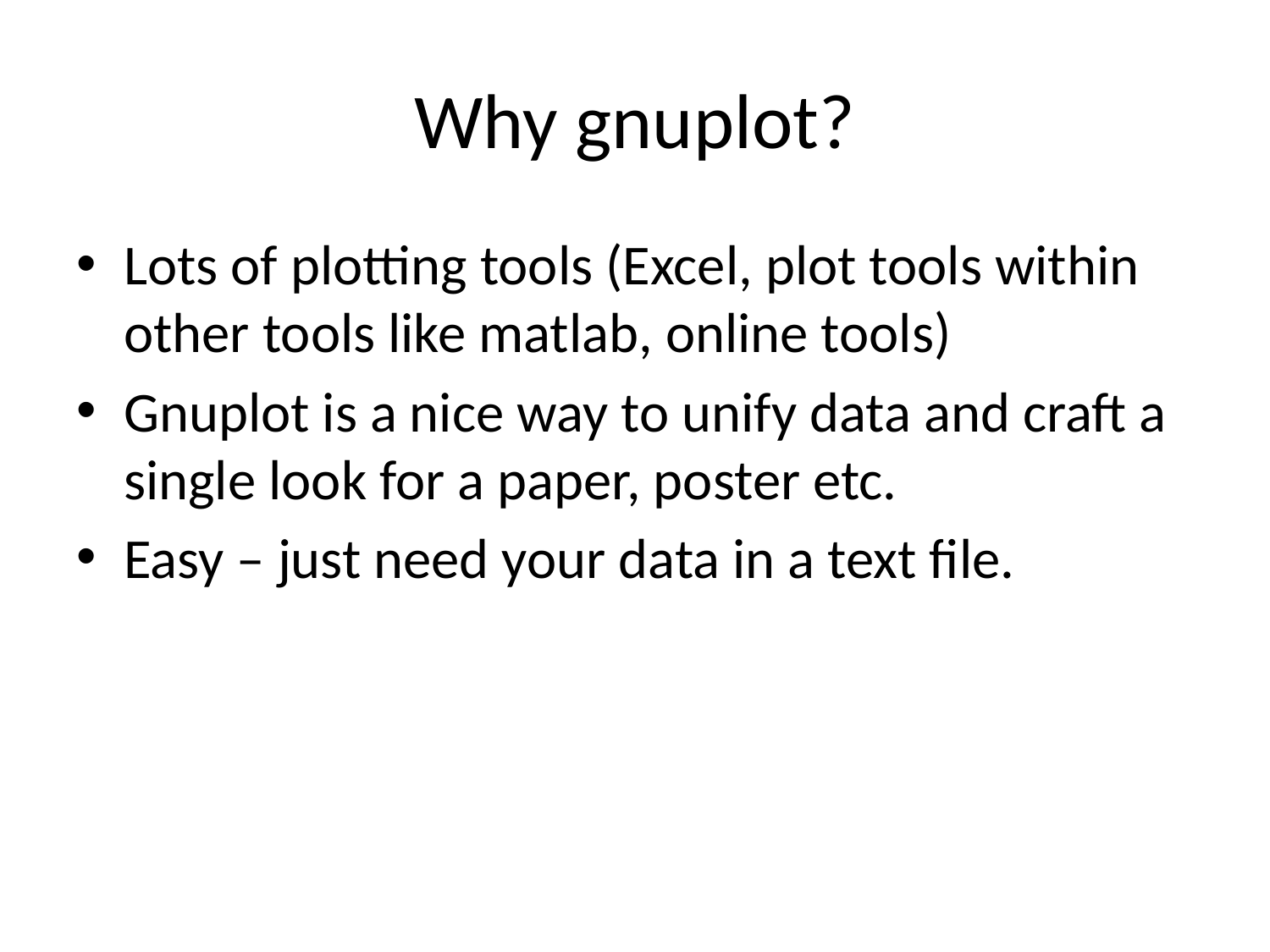

# Why gnuplot?
Lots of plotting tools (Excel, plot tools within other tools like matlab, online tools)
Gnuplot is a nice way to unify data and craft a single look for a paper, poster etc.
Easy – just need your data in a text file.